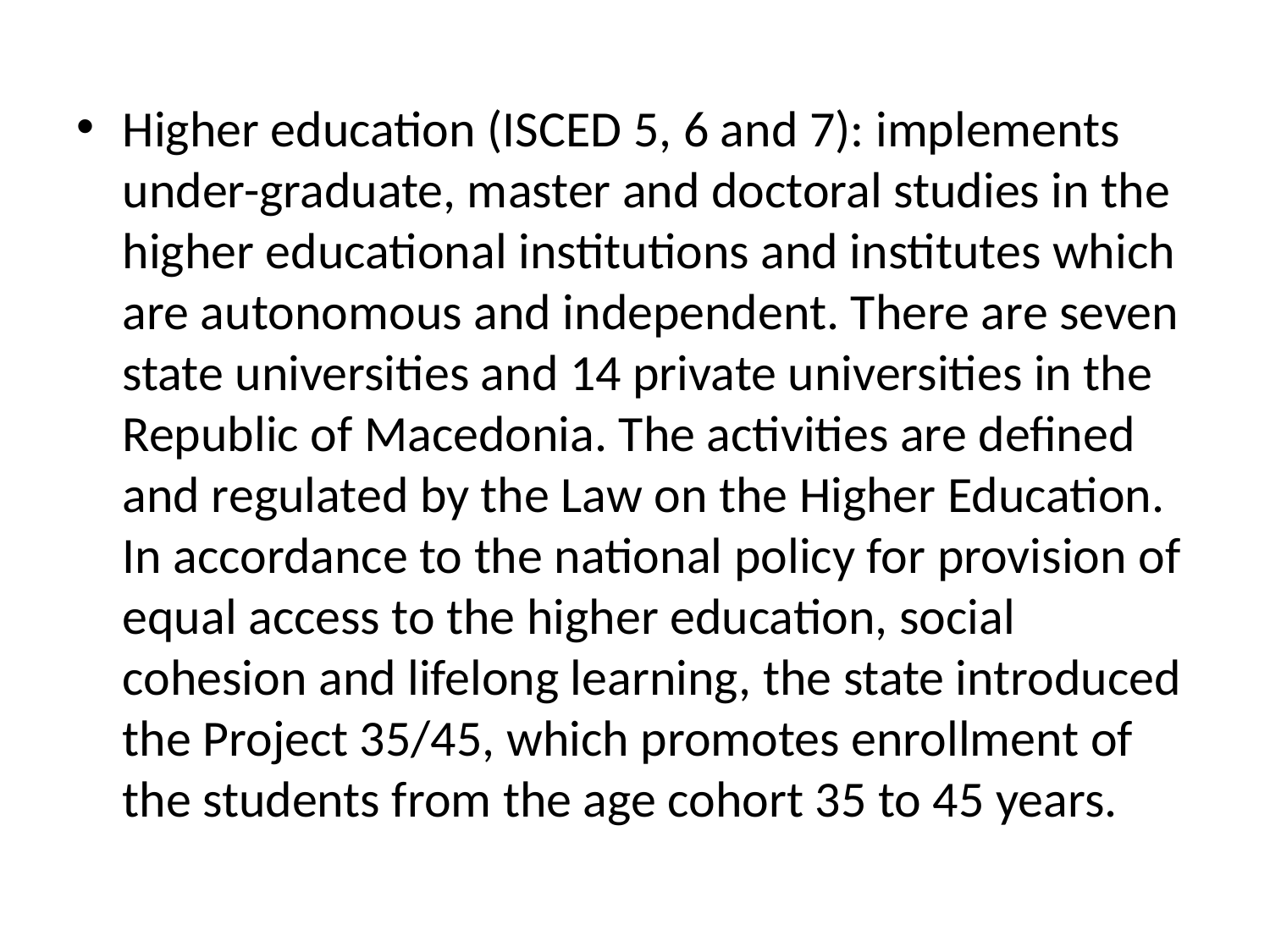

Higher education (ISCED 5, 6 and 7): implements under-graduate, master and doctoral studies in the higher educational institutions and institutes which are autonomous and independent. There are seven state universities and 14 private universities in the Republic of Macedonia. The activities are defined and regulated by the Law on the Higher Education. In accordance to the national policy for provision of equal access to the higher education, social cohesion and lifelong learning, the state introduced the Project 35/45, which promotes enrollment of the students from the age cohort 35 to 45 years.